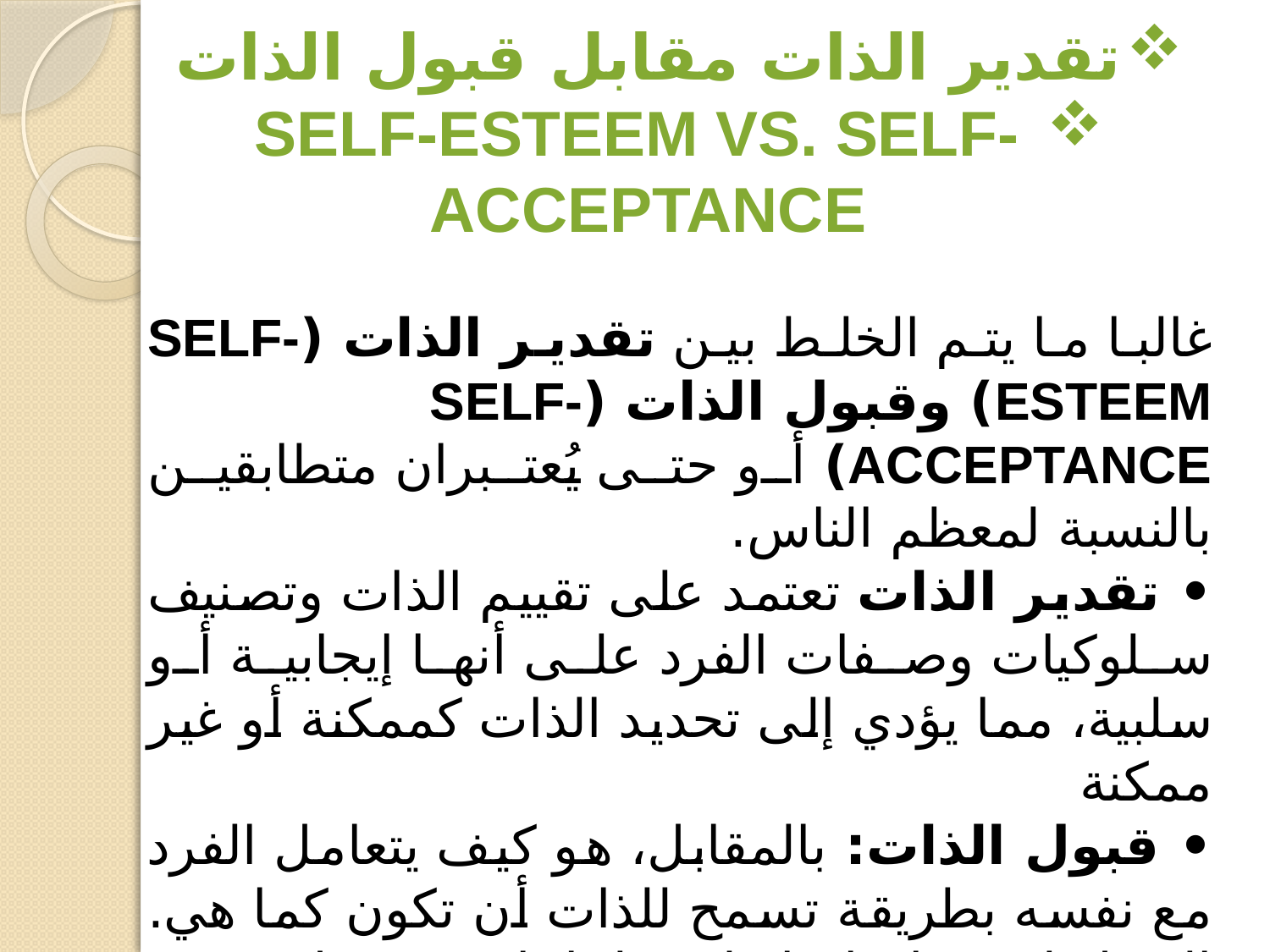

تقدير الذات مقابل قبول الذات
 SELF-ESTEEM VS. SELF-ACCEPTANCE

غالبا ما يتم الخلط بين تقدير الذات (SELF-ESTEEM) وقبول الذات (SELF-ACCEPTANCE) أو حتى يُعتبران متطابقين بالنسبة لمعظم الناس.
• تقدير الذات تعتمد على تقييم الذات وتصنيف سلوكيات وصفات الفرد على أنها إيجابية أو سلبية، مما يؤدي إلى تحديد الذات كممكنة أو غير ممكنة
• قبول الذات: بالمقابل، هو كيف يتعامل الفرد مع نفسه بطريقة تسمح للذات أن تكون كما هي. القبول ليس إيجابيًا ولا سلبيًا؛ إنه يشمل جميع جوانب وتجارب الذات
• يعتمد تقدير الذات على المقارنات لتقييم الذات و "وتقرير" قيمتها.